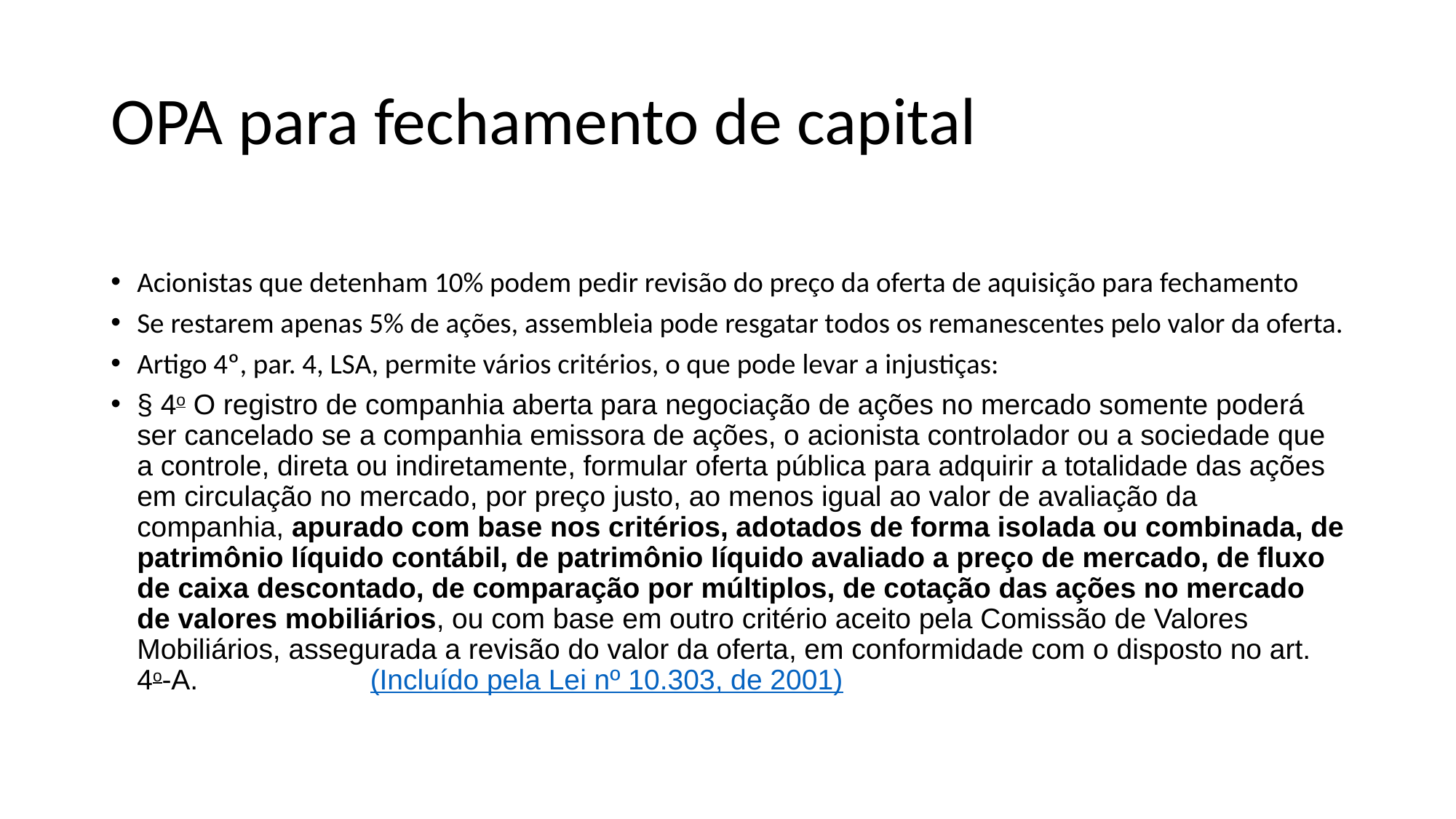

# OPA para fechamento de capital

Acionistas que detenham 10% podem pedir revisão do preço da oferta de aquisição para fechamento
Se restarem apenas 5% de ações, assembleia pode resgatar todos os remanescentes pelo valor da oferta.
Artigo 4º, par. 4, LSA, permite vários critérios, o que pode levar a injustiças:
§ 4o O registro de companhia aberta para negociação de ações no mercado somente poderá ser cancelado se a companhia emissora de ações, o acionista controlador ou a sociedade que a controle, direta ou indiretamente, formular oferta pública para adquirir a totalidade das ações em circulação no mercado, por preço justo, ao menos igual ao valor de avaliação da companhia, apurado com base nos critérios, adotados de forma isolada ou combinada, de patrimônio líquido contábil, de patrimônio líquido avaliado a preço de mercado, de fluxo de caixa descontado, de comparação por múltiplos, de cotação das ações no mercado de valores mobiliários, ou com base em outro critério aceito pela Comissão de Valores Mobiliários, assegurada a revisão do valor da oferta, em conformidade com o disposto no art. 4o-A.                      (Incluído pela Lei nº 10.303, de 2001)